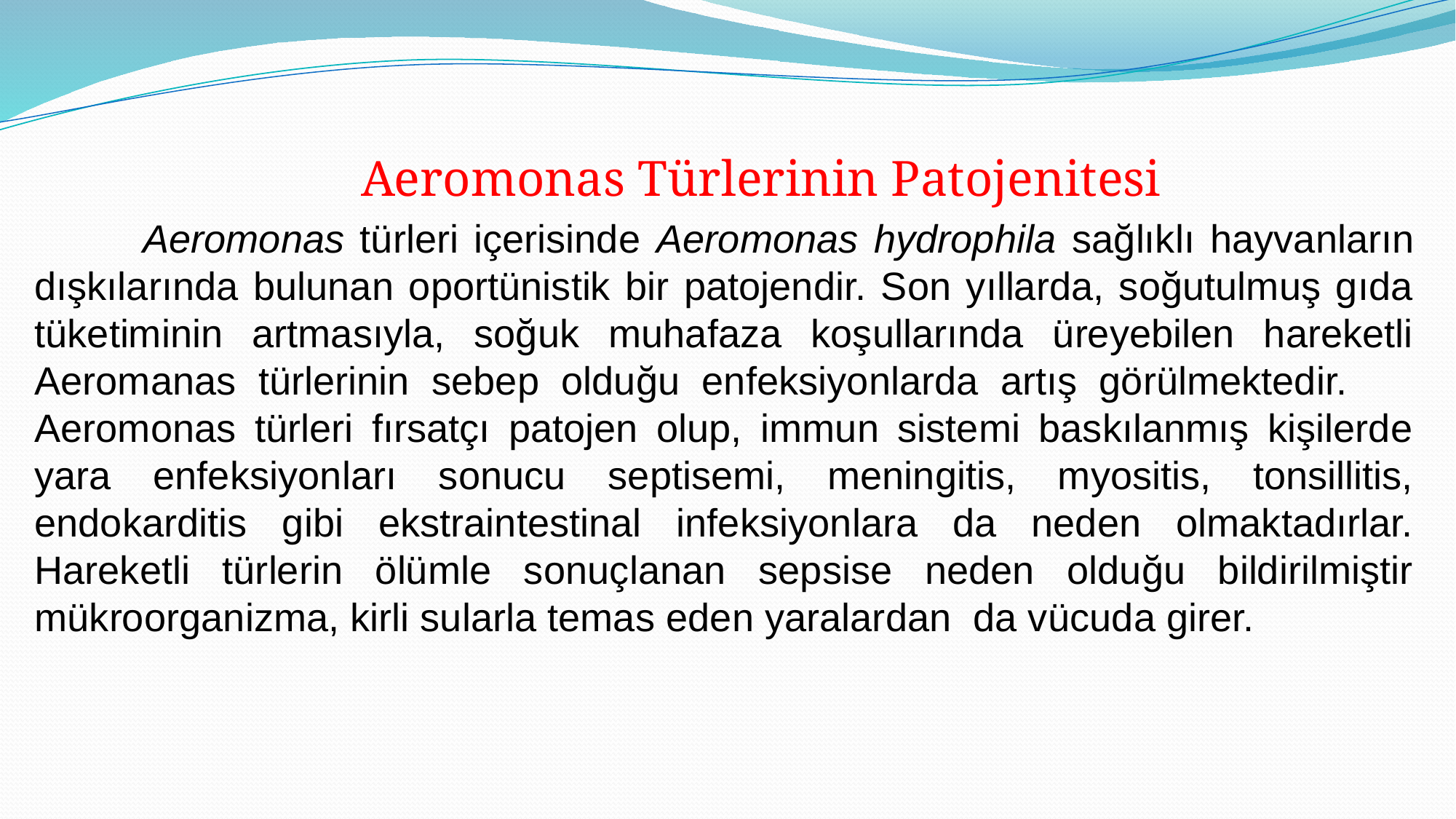

Aeromonas Türlerinin Patojenitesi
       Aeromonas türleri içerisinde Aeromonas hydrophila sağlıklı hayvanların dışkılarında bulunan oportünistik bir patojendir. Son yıllarda, soğutulmuş gıda tüketiminin artmasıyla, soğuk muhafaza koşullarında üreyebilen hareketli Aeromanas türlerinin sebep olduğu enfeksiyonlarda artış görülmektedir.    Aeromonas türleri fırsatçı patojen olup, immun sistemi baskılanmış kişilerde yara enfeksiyonları sonucu septisemi, meningitis, myositis, tonsillitis, endokarditis gibi ekstraintestinal infeksiyonlara da neden olmaktadırlar. Hareketli türlerin ölümle sonuçlanan sepsise neden olduğu bildirilmiştir mükroorganizma, kirli sularla temas eden yaralardan  da vücuda girer.